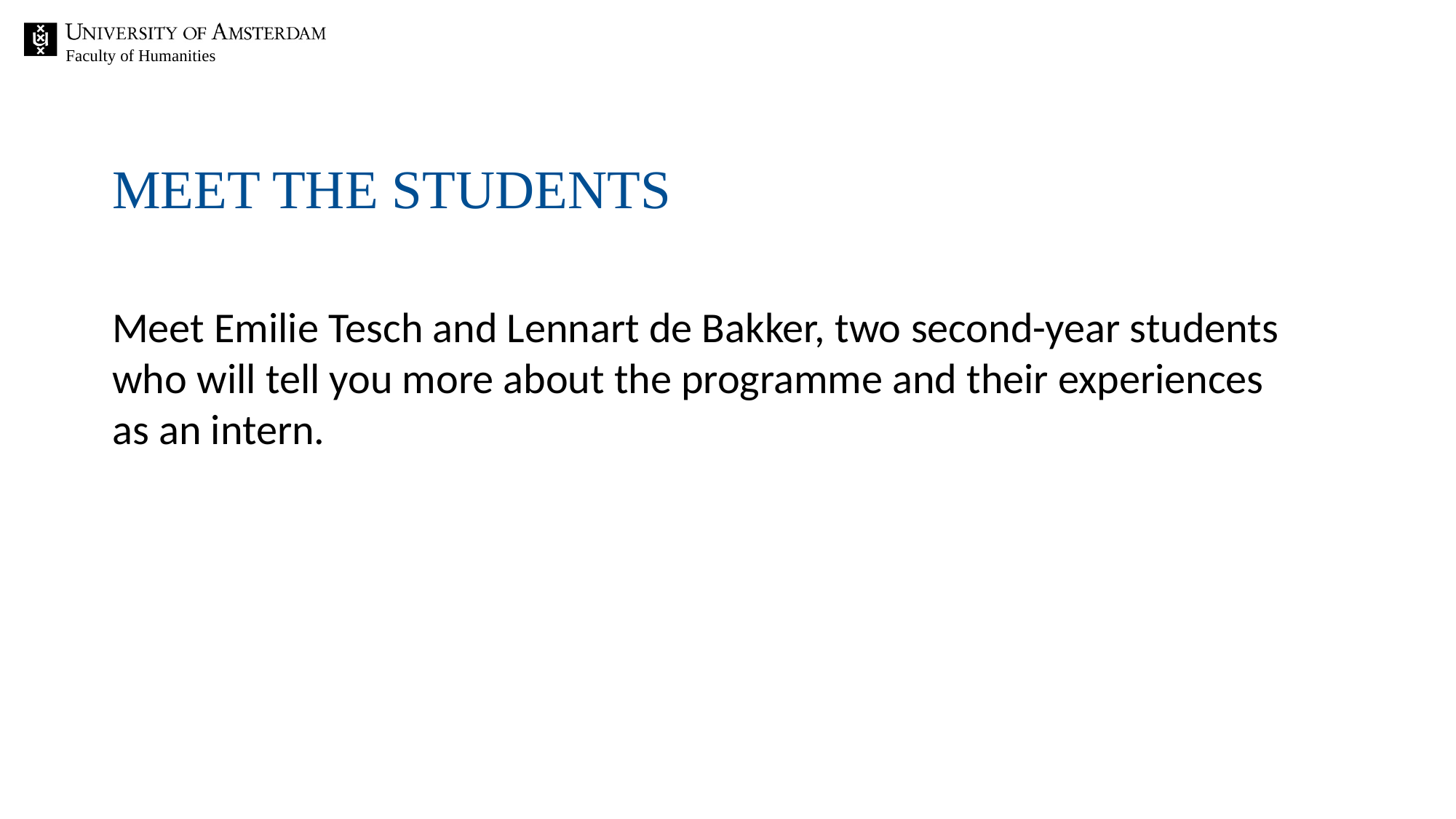

# MEET THE STUDENTS

Meet Emilie Tesch and Lennart de Bakker, two second-year students who will tell you more about the programme and their experiences as an intern.